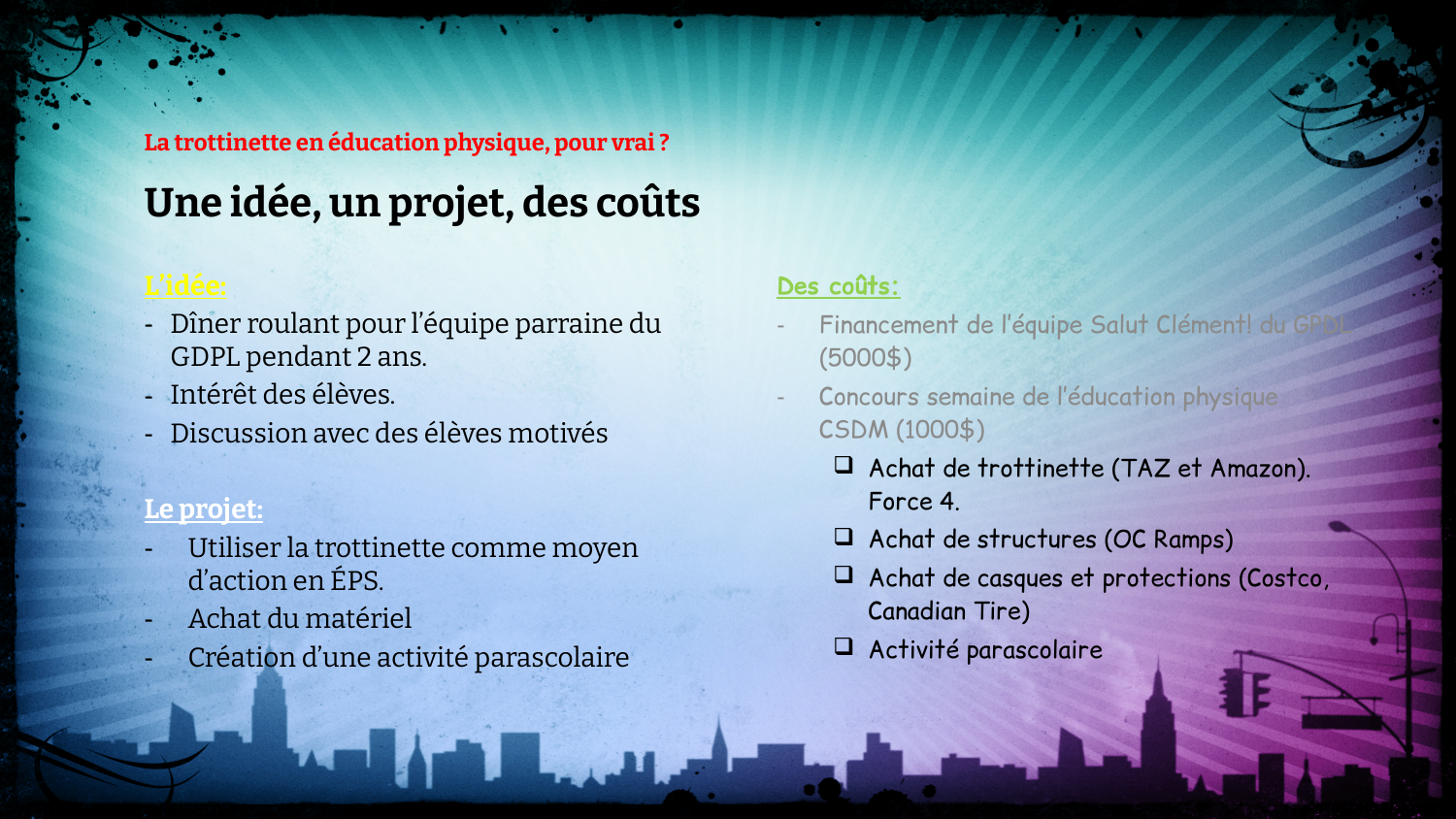

La trottinette en éducation physique, pour vrai ?

Une idée, un projet, des coûts

L’idée:
Dîner roulant pour l’équipe parraine du GDPL pendant 2 ans.
Intérêt des élèves.
Discussion avec des élèves motivés

Le projet:
Utiliser la trottinette comme moyen d’action en ÉPS.
Achat du matériel
Création d’une activité parascolaire
Des coûts:
Financement de l’équipe Salut Clément! du GPDL (5000$)
Concours semaine de l’éducation physique CSDM (1000$)
Achat de trottinette (TAZ et Amazon). Force 4.
Achat de structures (OC Ramps)
Achat de casques et protections (Costco, Canadian Tire)
Activité parascolaire